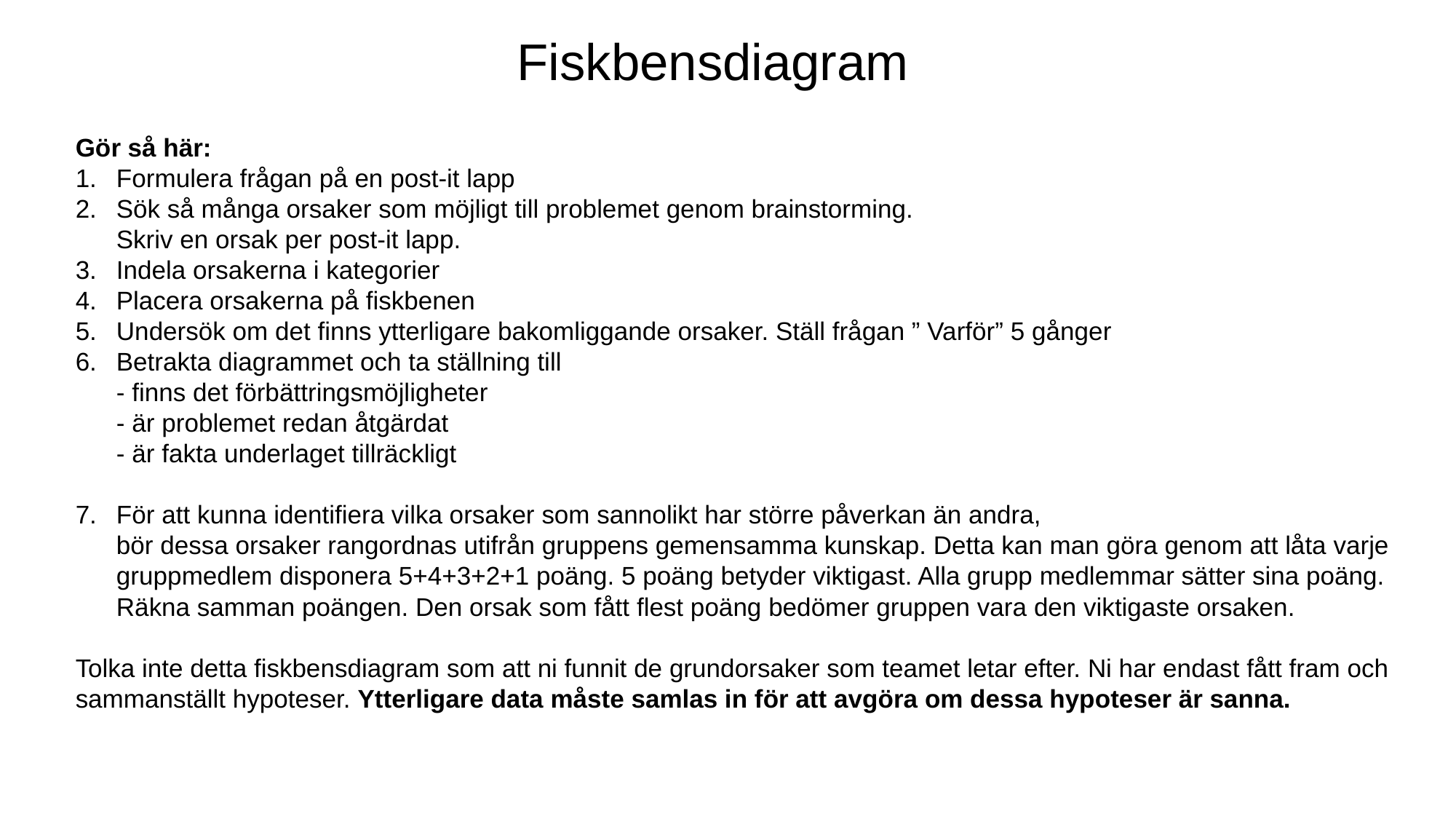

Fiskbensdiagram
Gör så här:
Formulera frågan på en post-it lapp
Sök så många orsaker som möjligt till problemet genom brainstorming.
Skriv en orsak per post-it lapp.
Indela orsakerna i kategorier
Placera orsakerna på fiskbenen
Undersök om det finns ytterligare bakomliggande orsaker. Ställ frågan ” Varför” 5 gånger
Betrakta diagrammet och ta ställning till
- finns det förbättringsmöjligheter
- är problemet redan åtgärdat
- är fakta underlaget tillräckligt
För att kunna identifiera vilka orsaker som sannolikt har större påverkan än andra,
bör dessa orsaker rangordnas utifrån gruppens gemensamma kunskap. Detta kan man göra genom att låta varje gruppmedlem disponera 5+4+3+2+1 poäng. 5 poäng betyder viktigast. Alla grupp medlemmar sätter sina poäng. Räkna samman poängen. Den orsak som fått flest poäng bedömer gruppen vara den viktigaste orsaken.

Tolka inte detta fiskbensdiagram som att ni funnit de grundorsaker som teamet letar efter. Ni har endast fått fram och sammanställt hypoteser. Ytterligare data måste samlas in för att avgöra om dessa hypoteser är sanna.